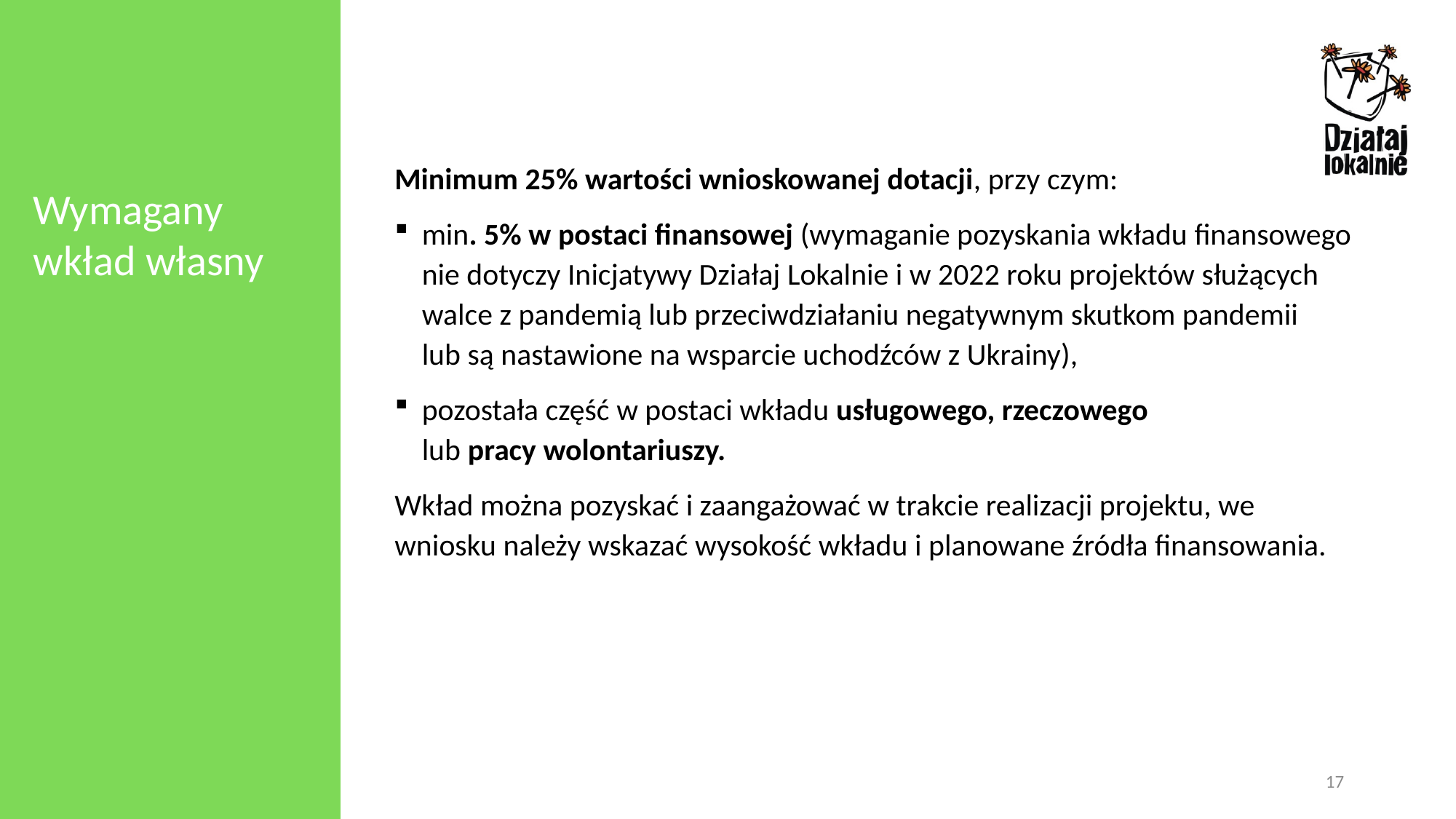

Minimum 25% wartości wnioskowanej dotacji, przy czym:
min. 5% w postaci finansowej (wymaganie pozyskania wkładu finansowego nie dotyczy Inicjatywy Działaj Lokalnie i w 2022 roku projektów służących walce z pandemią lub przeciwdziałaniu negatywnym skutkom pandemii
lub są nastawione na wsparcie uchodźców z Ukrainy),
pozostała część w postaci wkładu usługowego, rzeczowego
lub pracy wolontariuszy.
Wkład można pozyskać i zaangażować w trakcie realizacji projektu, we wniosku należy wskazać wysokość wkładu i planowane źródła finansowania.
Wymagany wkład własny
17